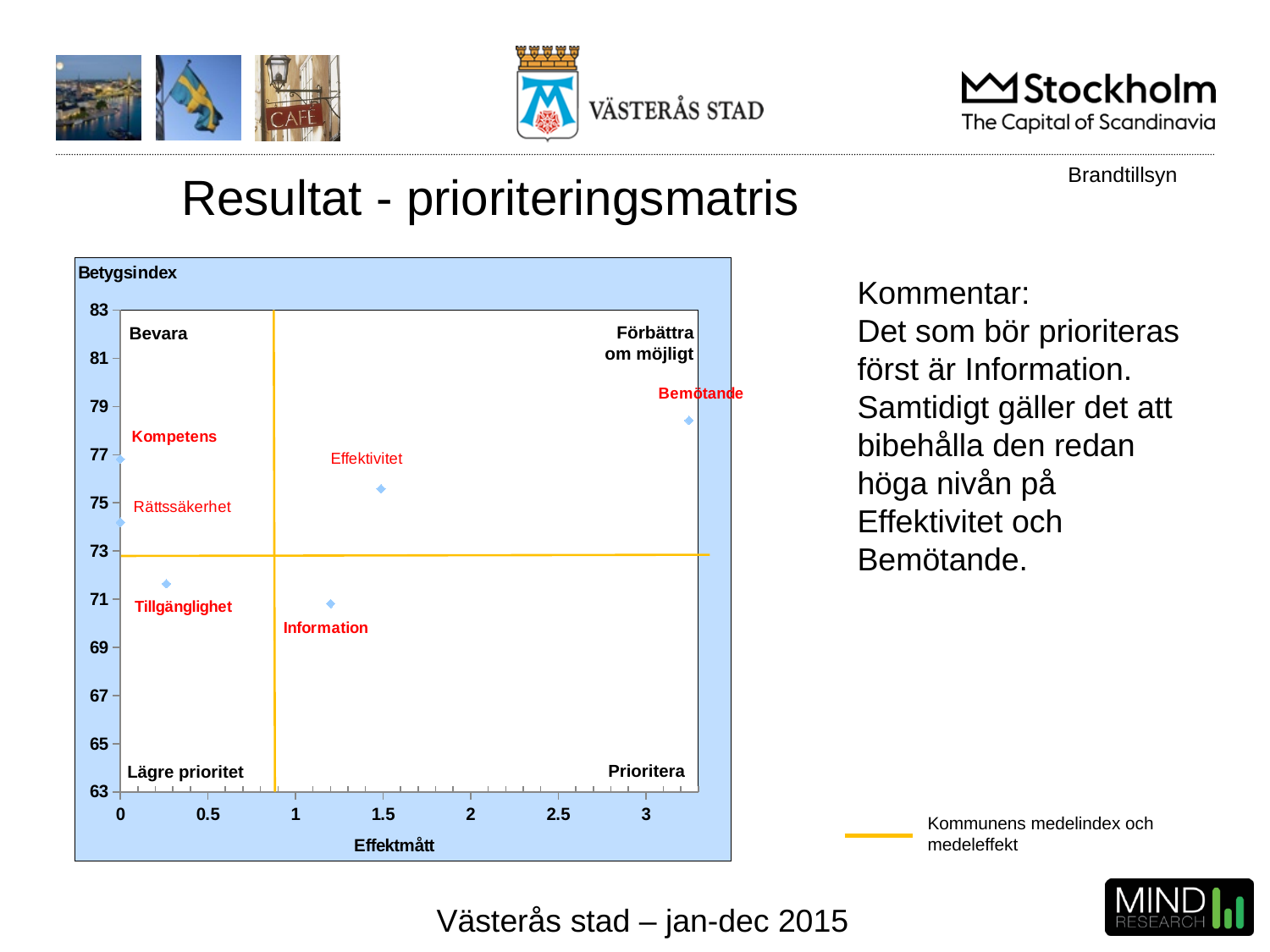

Brandtillsyn

# Resultat - prioriteringsmatris

### Chart

| Category | Y-Values |
|---|---|
Kommentar:
Det som bör prioriteras först är Information. Samtidigt gäller det att bibehålla den redan höga nivån på Effektivitet och Bemötande.
Förbättra om möjligt
Bevara

Lägre prioritet
Prioritera
Kommunens medelindex och medeleffekt